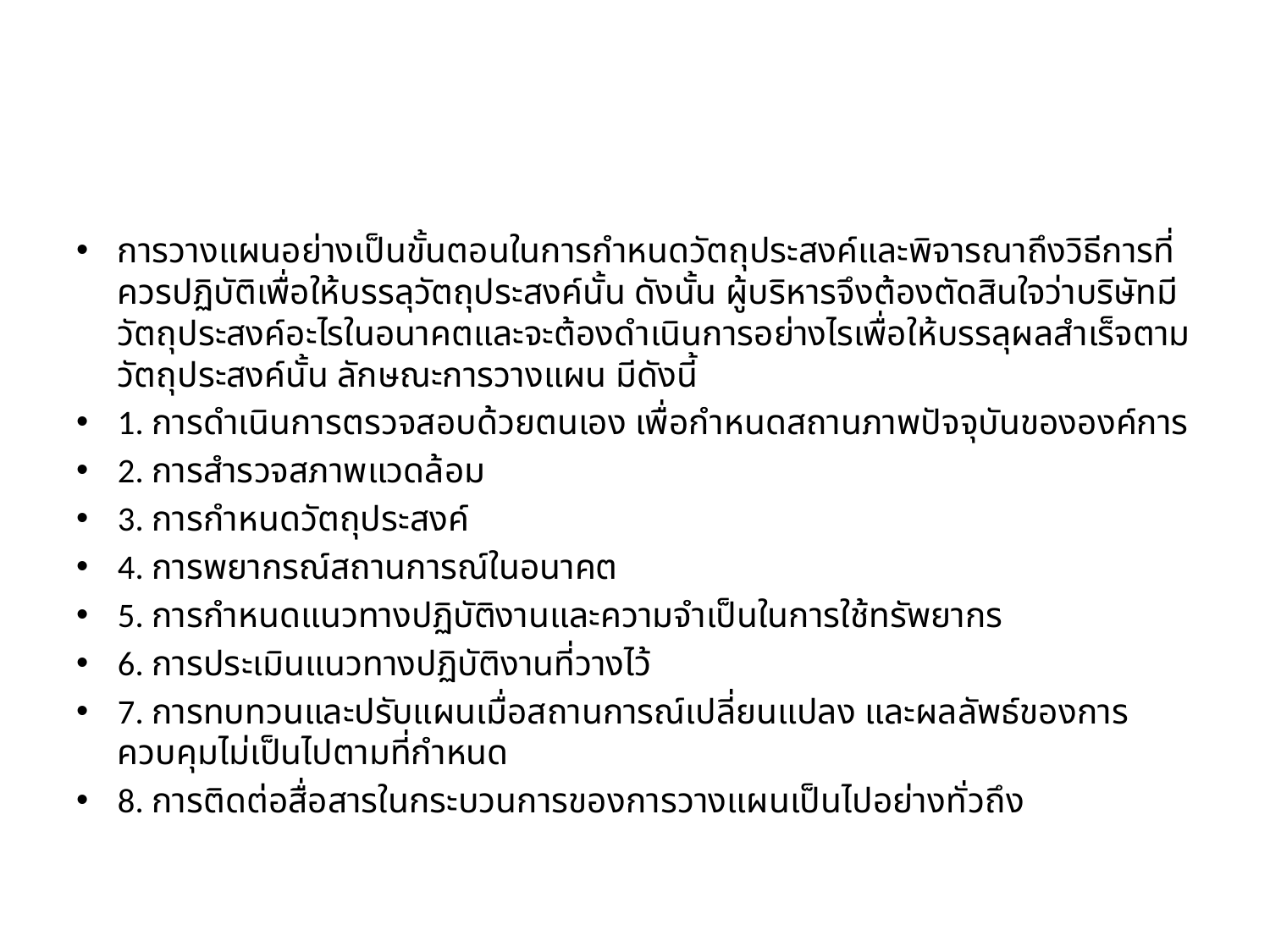

#
การวางแผนอย่างเป็นขั้นตอนในการกำหนดวัตถุประสงค์และพิจารณาถึงวิธีการที่ควรปฏิบัติเพื่อให้บรรลุวัตถุประสงค์นั้น ดังนั้น ผู้บริหารจึงต้องตัดสินใจว่าบริษัทมีวัตถุประสงค์อะไรในอนาคตและจะต้องดำเนินการอย่างไรเพื่อให้บรรลุผลสำเร็จตามวัตถุประสงค์นั้น ลักษณะการวางแผน มีดังนี้
1. การดำเนินการตรวจสอบด้วยตนเอง เพื่อกำหนดสถานภาพปัจจุบันขององค์การ
2. การสำรวจสภาพแวดล้อม
3. การกำหนดวัตถุประสงค์
4. การพยากรณ์สถานการณ์ในอนาคต
5. การกำหนดแนวทางปฏิบัติงานและความจำเป็นในการใช้ทรัพยากร
6. การประเมินแนวทางปฏิบัติงานที่วางไว้
7. การทบทวนและปรับแผนเมื่อสถานการณ์เปลี่ยนแปลง และผลลัพธ์ของการควบคุมไม่เป็นไปตามที่กำหนด
8. การติดต่อสื่อสารในกระบวนการของการวางแผนเป็นไปอย่างทั่วถึง